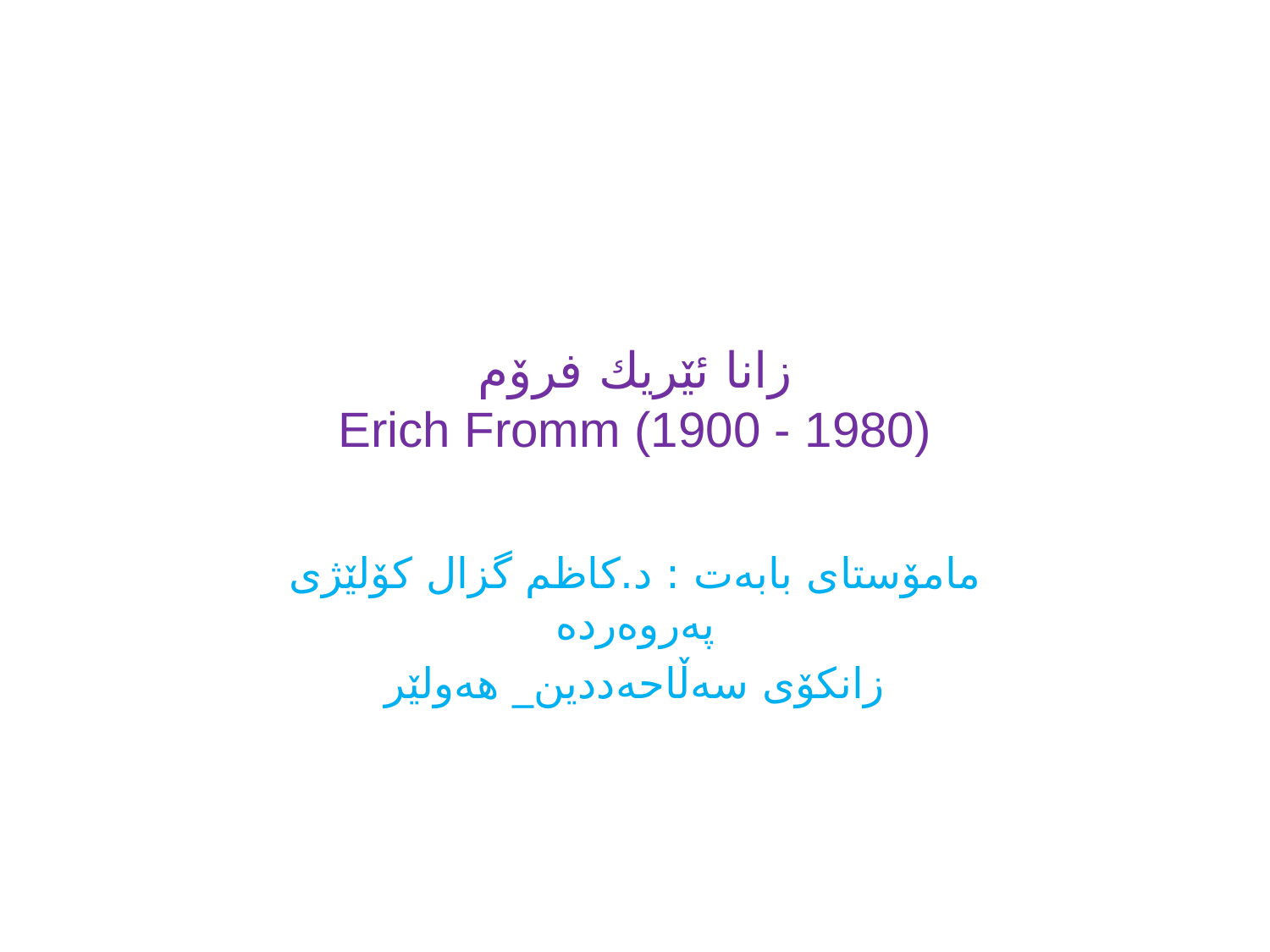

# زانا ئێریك فرۆم Erich Fromm (1900 - 1980)
مامۆستاى بابه‌ت : د.كاظم گزال كۆلێژی په‌روه‌رده‌
زانكۆی سه‌ڵاحه‌ددین_ هه‌ولێر